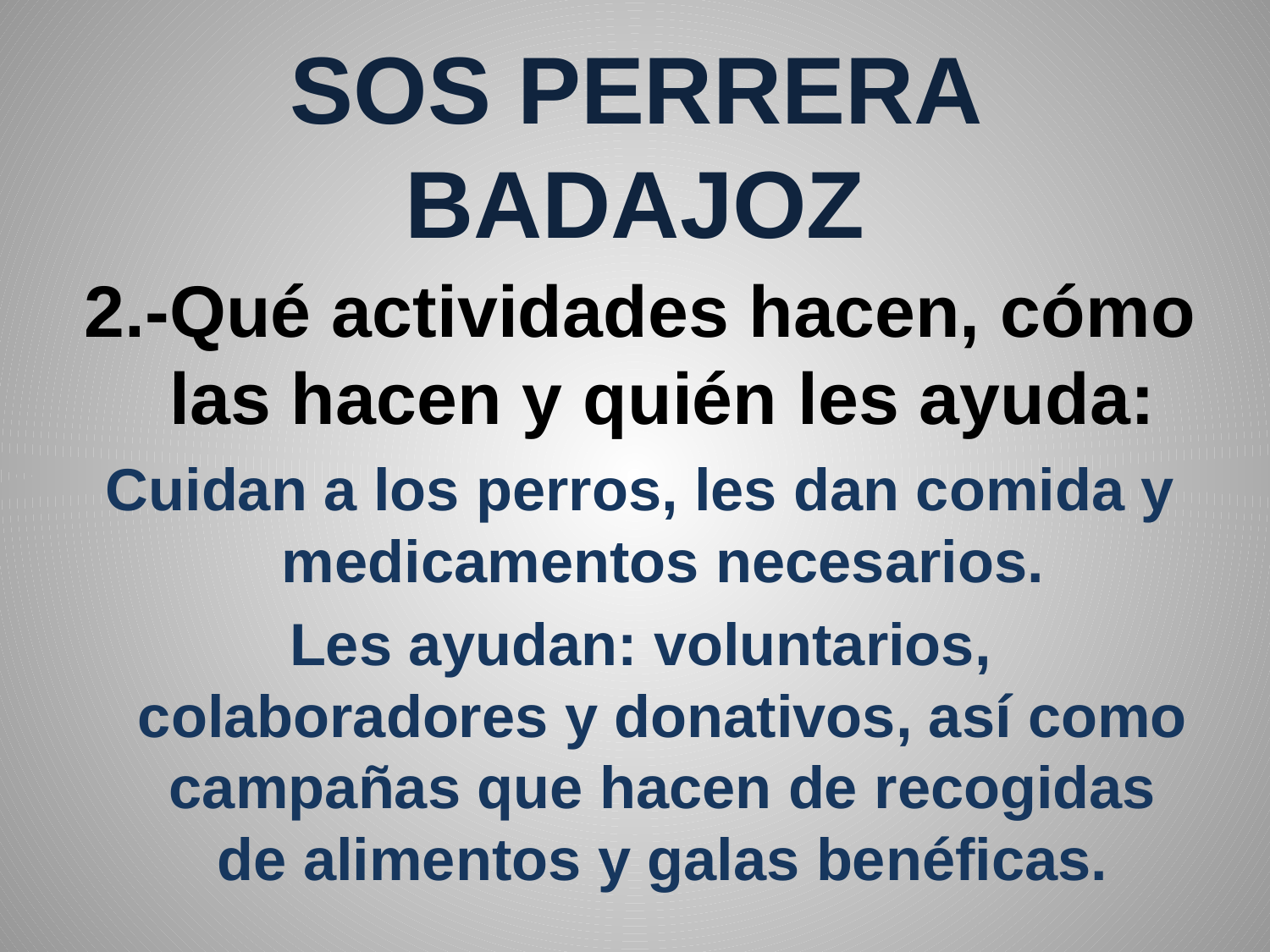

# SOS PERRERA BADAJOZ
2.-Qué actividades hacen, cómo las hacen y quién les ayuda:
Cuidan a los perros, les dan comida y medicamentos necesarios.
Les ayudan: voluntarios, colaboradores y donativos, así como campañas que hacen de recogidas de alimentos y galas benéficas.